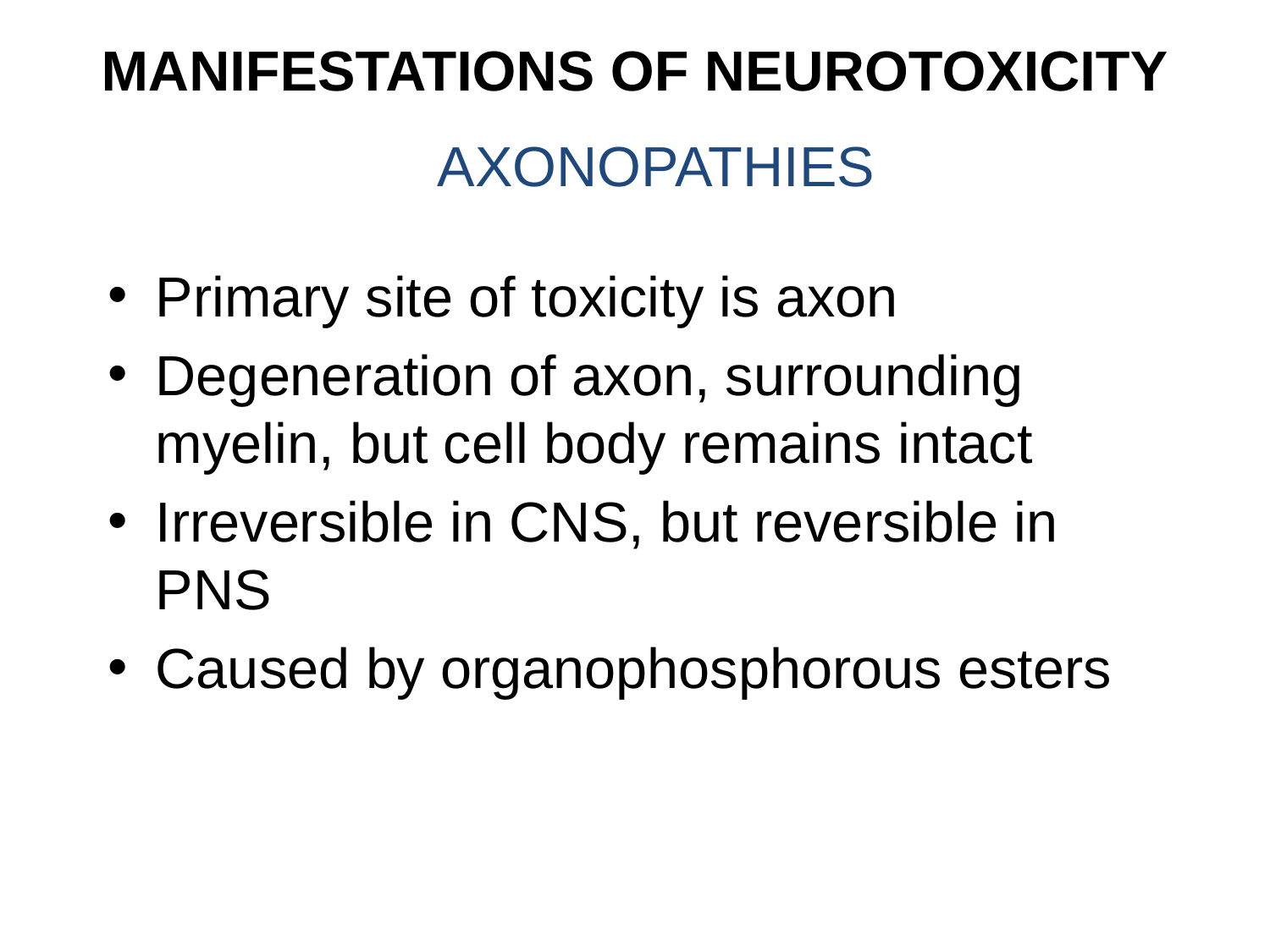

# MANIFESTATIONS OF NEUROTOXICITY

AXONOPATHIES
Primary site of toxicity is axon
Degeneration of axon, surrounding myelin, but cell body remains intact
Irreversible in CNS, but reversible in PNS
Caused by organophosphorous esters